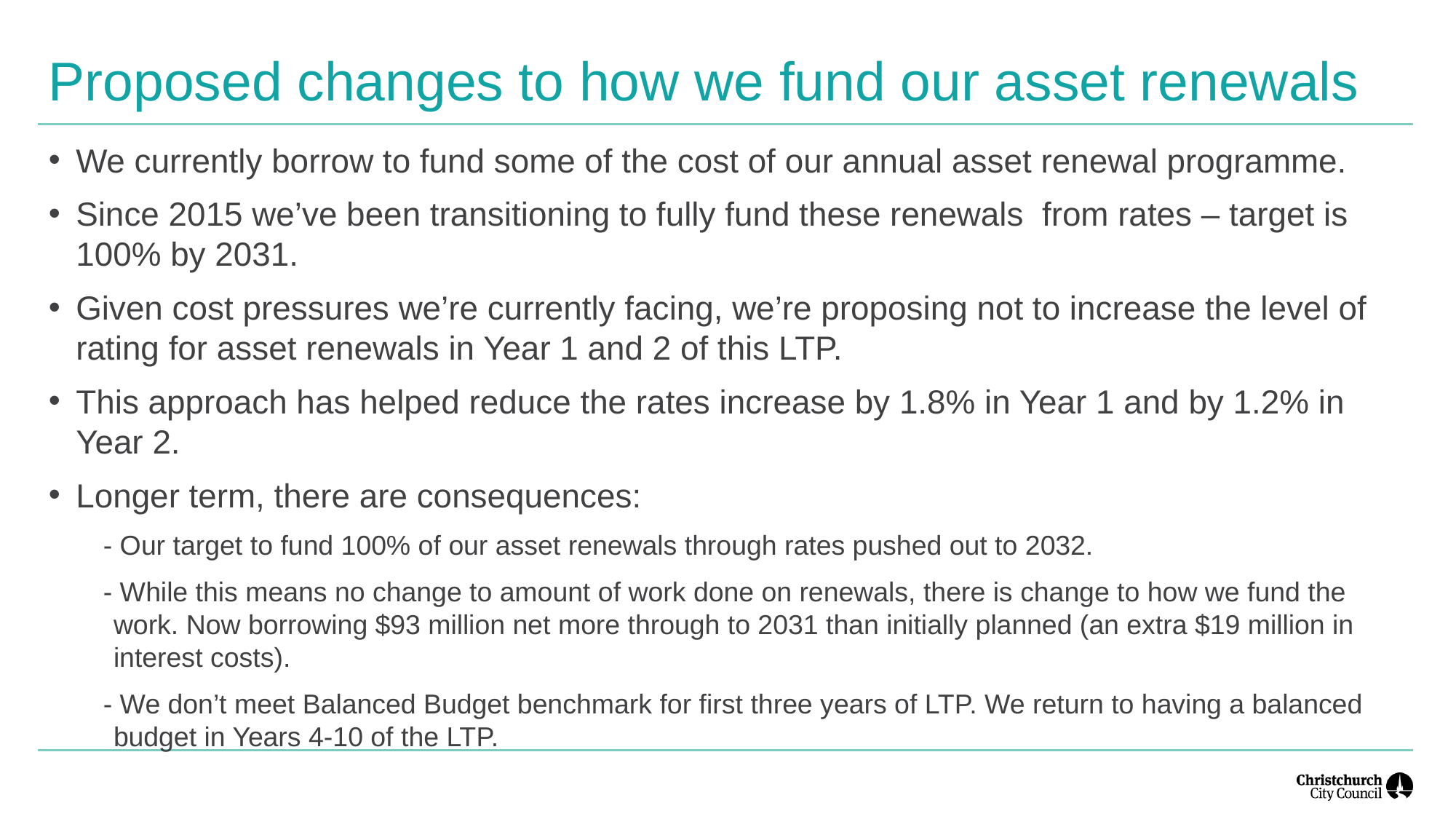

# Proposed changes to how we fund our asset renewals
We currently borrow to fund some of the cost of our annual asset renewal programme.
Since 2015 we’ve been transitioning to fully fund these renewals  from rates – target is 100% by 2031.
Given cost pressures we’re currently facing, we’re proposing not to increase the level of rating for asset renewals in Year 1 and 2 of this LTP.
This approach has helped reduce the rates increase by 1.8% in Year 1 and by 1.2% in Year 2.
Longer term, there are consequences:
- Our target to fund 100% of our asset renewals through rates pushed out to 2032.
- While this means no change to amount of work done on renewals, there is change to how we fund the work. Now borrowing $93 million net more through to 2031 than initially planned (an extra $19 million in interest costs).
- We don’t meet Balanced Budget benchmark for first three years of LTP. We return to having a balanced budget in Years 4-10 of the LTP.